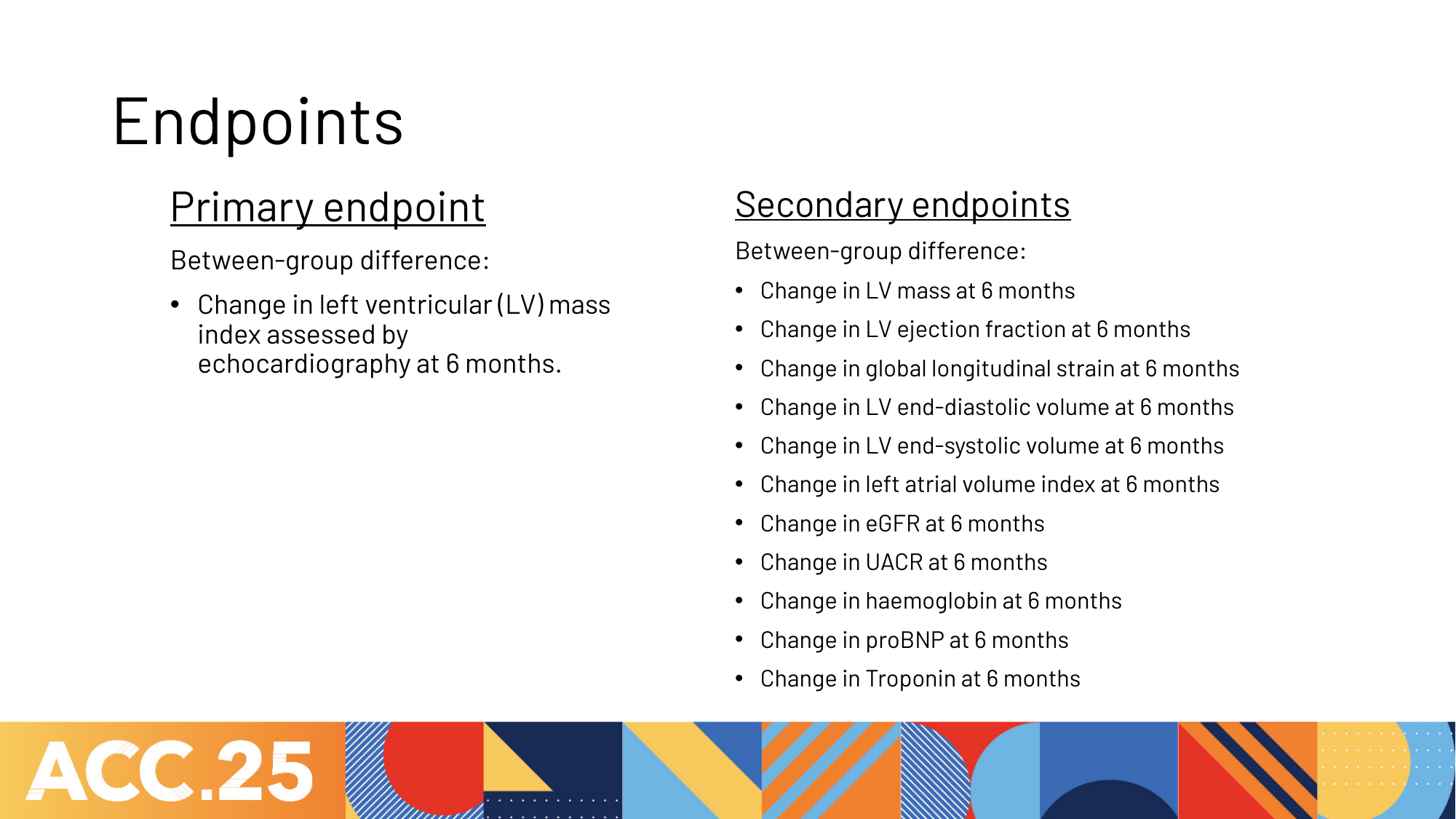

# Endpoints
Primary endpoint
Between-group difference:
Change in left ventricular (LV) mass index assessed by echocardiography at 6 months.

Secondary endpoints
Between-group difference:
Change in LV mass at 6 months
Change in LV ejection fraction at 6 months
Change in global longitudinal strain at 6 months
Change in LV end-diastolic volume at 6 months
Change in LV end-systolic volume at 6 months
Change in left atrial volume index at 6 months
Change in eGFR at 6 months
Change in UACR at 6 months
Change in haemoglobin at 6 months
Change in proBNP at 6 months
Change in Troponin at 6 months